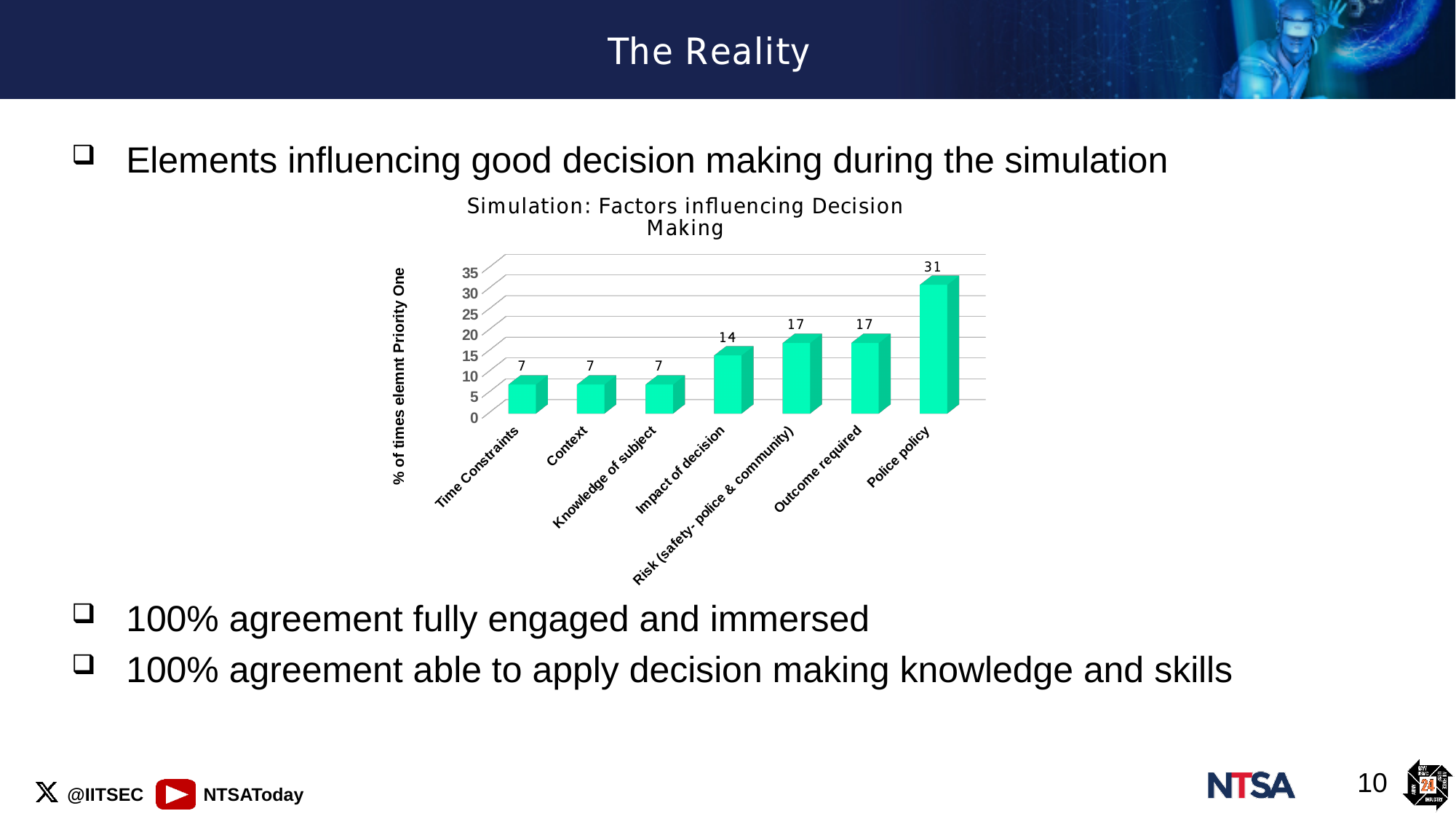

# The Reality
Elements influencing good decision making during the simulation

100% agreement fully engaged and immersed
100% agreement able to apply decision making knowledge and skills

[unsupported chart]

10